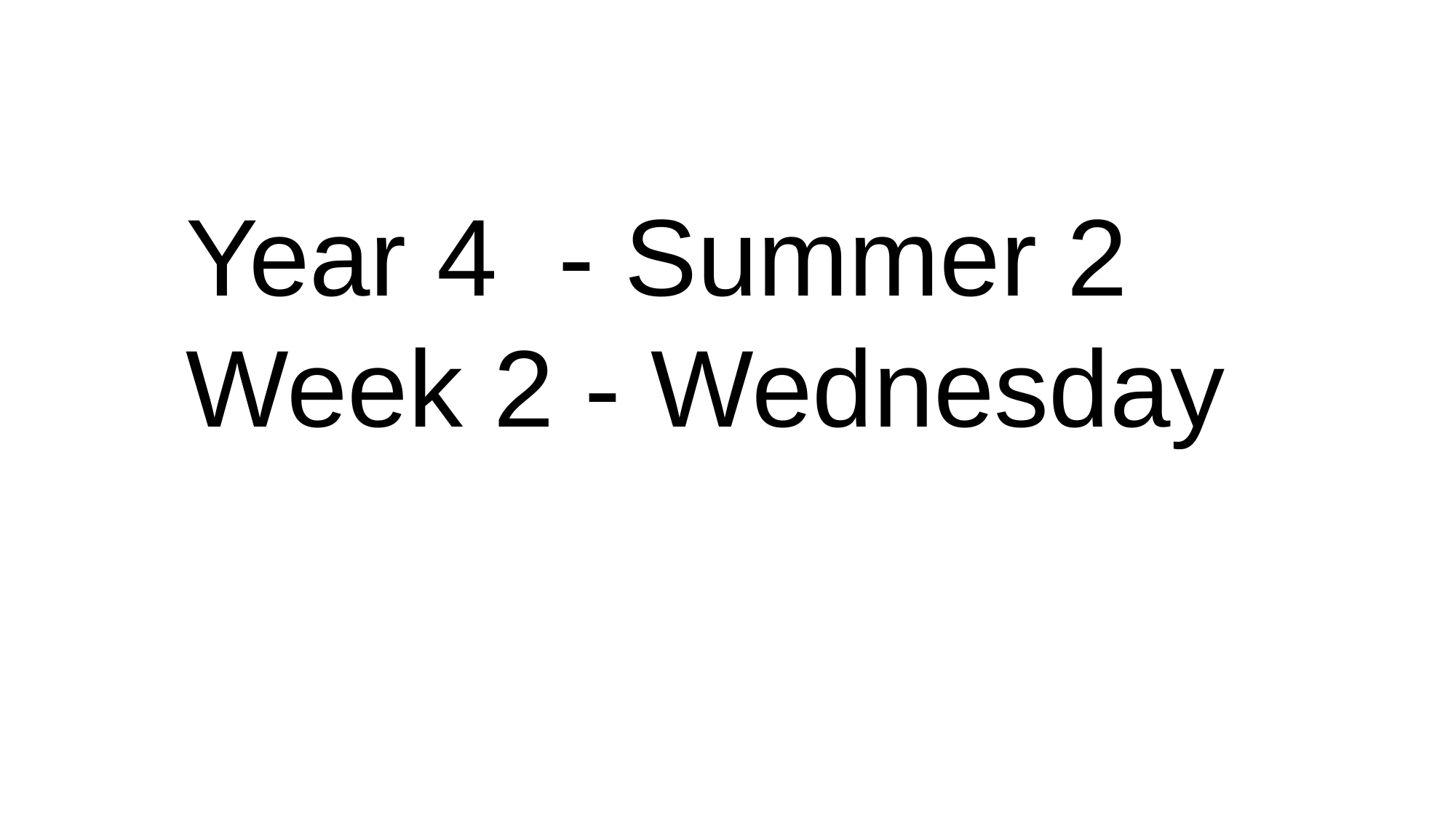

Year 4  - Summer 2
Week 2 - Wednesday